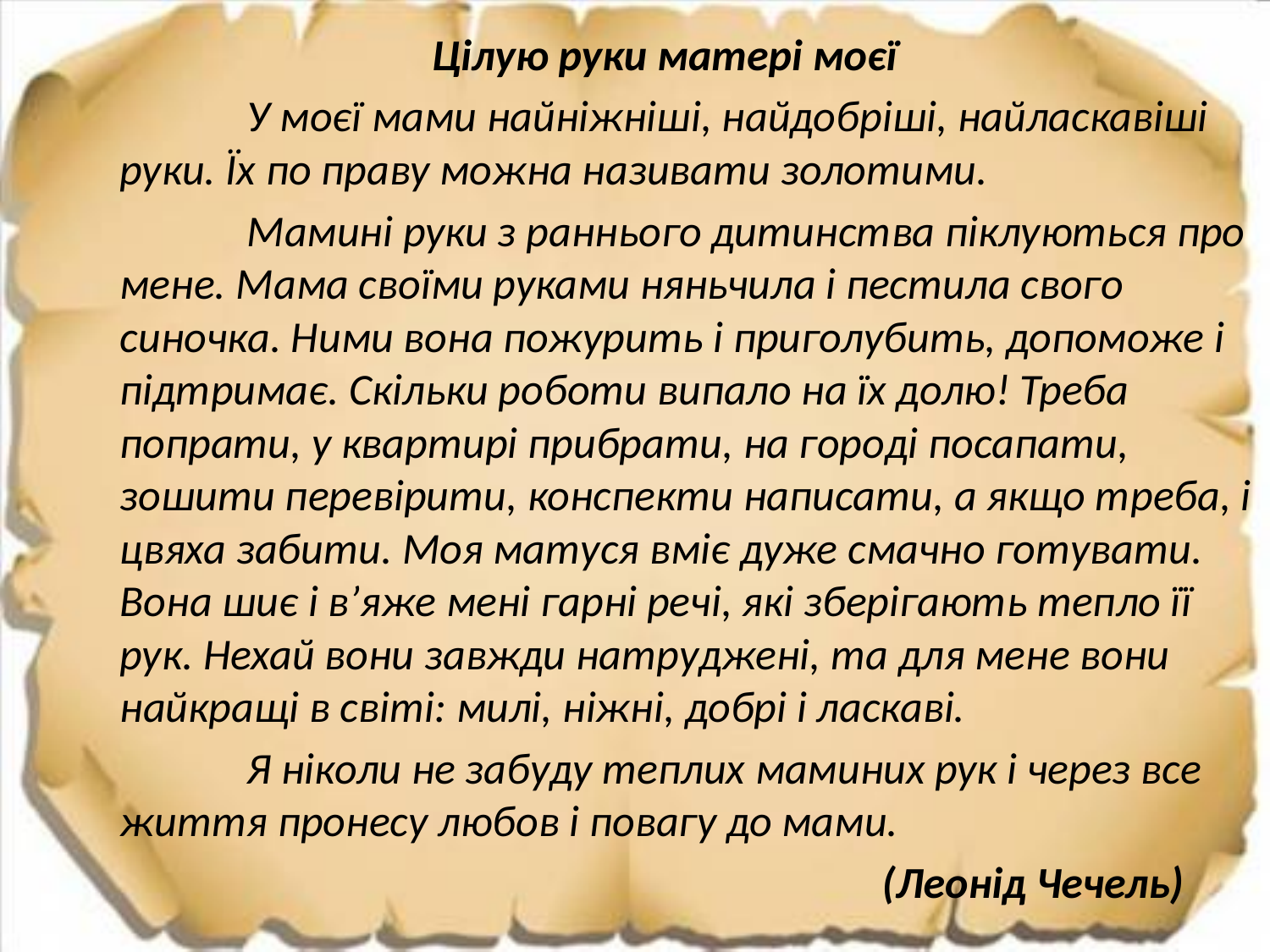

Цілую руки матері моєї
		У моєї мами найніжніші, найдобріші, найласкавіші руки. Їх по праву можна називати золотими.
		Мамині руки з раннього дитинства піклуються про мене. Мама своїми руками няньчила і пестила свого синочка. Ними вона пожурить і приголубить, допоможе і підтримає. Скільки роботи випало на їх долю! Треба попрати, у квартирі прибрати, на городі посапати, зошити перевірити, конспекти написати, а якщо треба, і цвяха забити. Моя матуся вміє дуже смачно готувати. Вона шиє і в’яже мені гарні речі, які зберігають тепло її рук. Нехай вони завжди натруджені, та для мене вони найкращі в світі: милі, ніжні, добрі і ласкаві.
		Я ніколи не забуду теплих маминих рук і через все життя пронесу любов і повагу до мами.
							(Леонід Чечель)